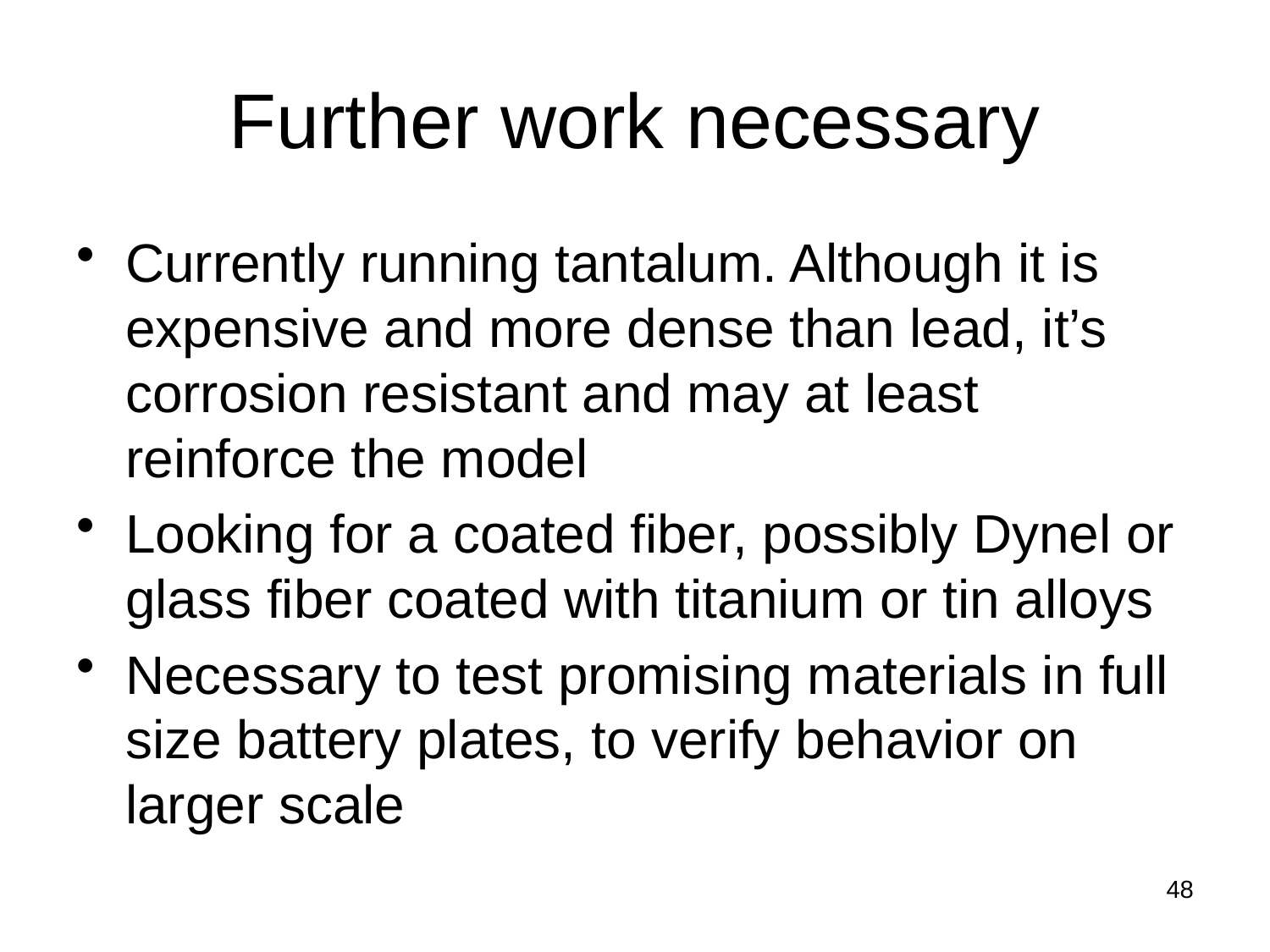

# Further work necessary
Currently running tantalum. Although it is expensive and more dense than lead, it’s corrosion resistant and may at least reinforce the model
Looking for a coated fiber, possibly Dynel or glass fiber coated with titanium or tin alloys
Necessary to test promising materials in full size battery plates, to verify behavior on larger scale
48